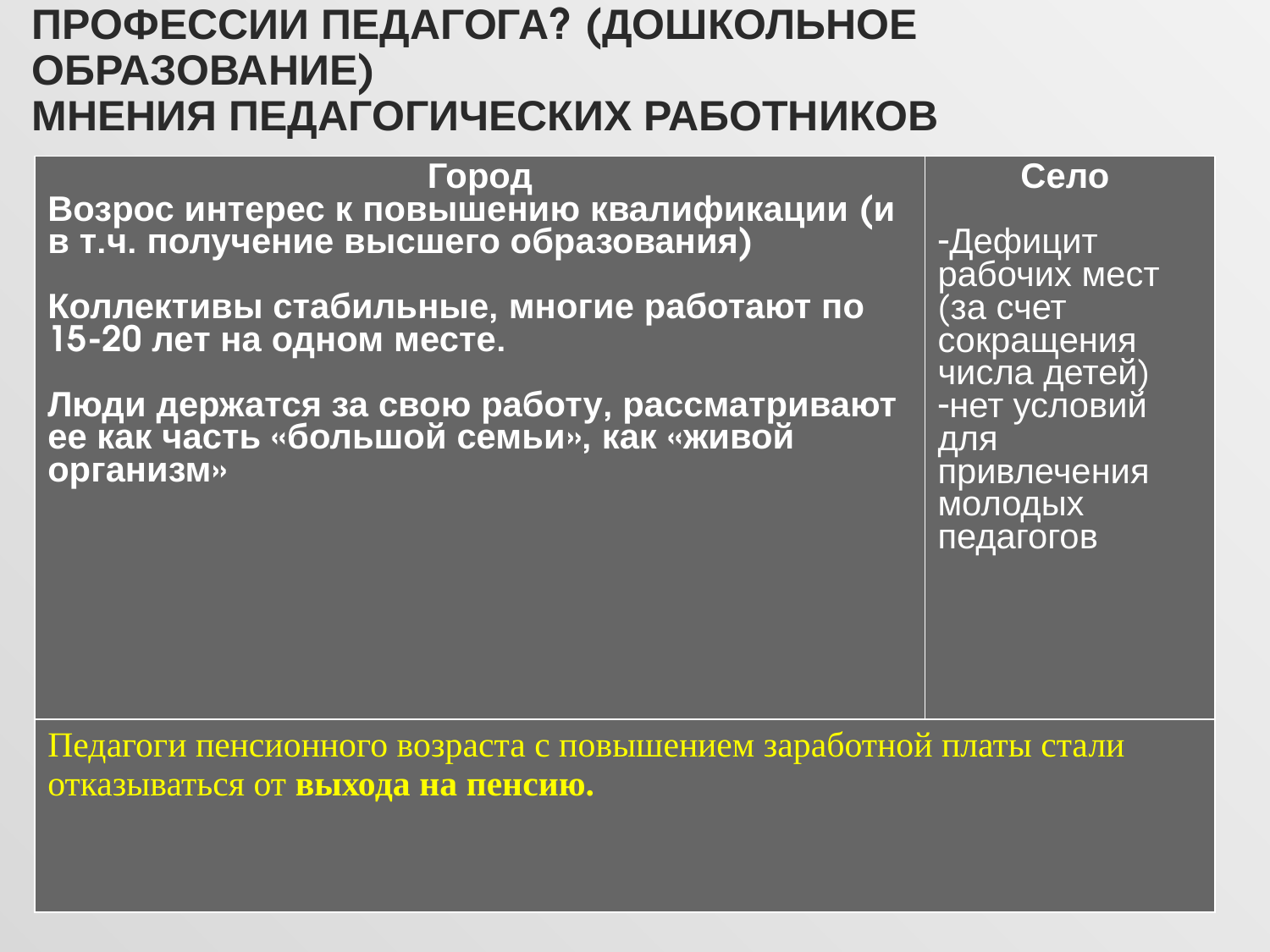

# 1. Повысилась ли привлекательность профессии педагога? (дошкольное образование) Мнения педагогических работников
| Город Возрос интерес к повышению квалификации (и в т.ч. получение высшего образования) Коллективы стабильные, многие работают по 15-20 лет на одном месте. Люди держатся за свою работу, рассматривают ее как часть «большой семьи», как «живой организм» | Село Дефицит рабочих мест (за счет сокращения числа детей) нет условий для привлечения молодых педагогов |
| --- | --- |
| Педагоги пенсионного возраста с повышением заработной платы стали отказываться от выхода на пенсию. |  |